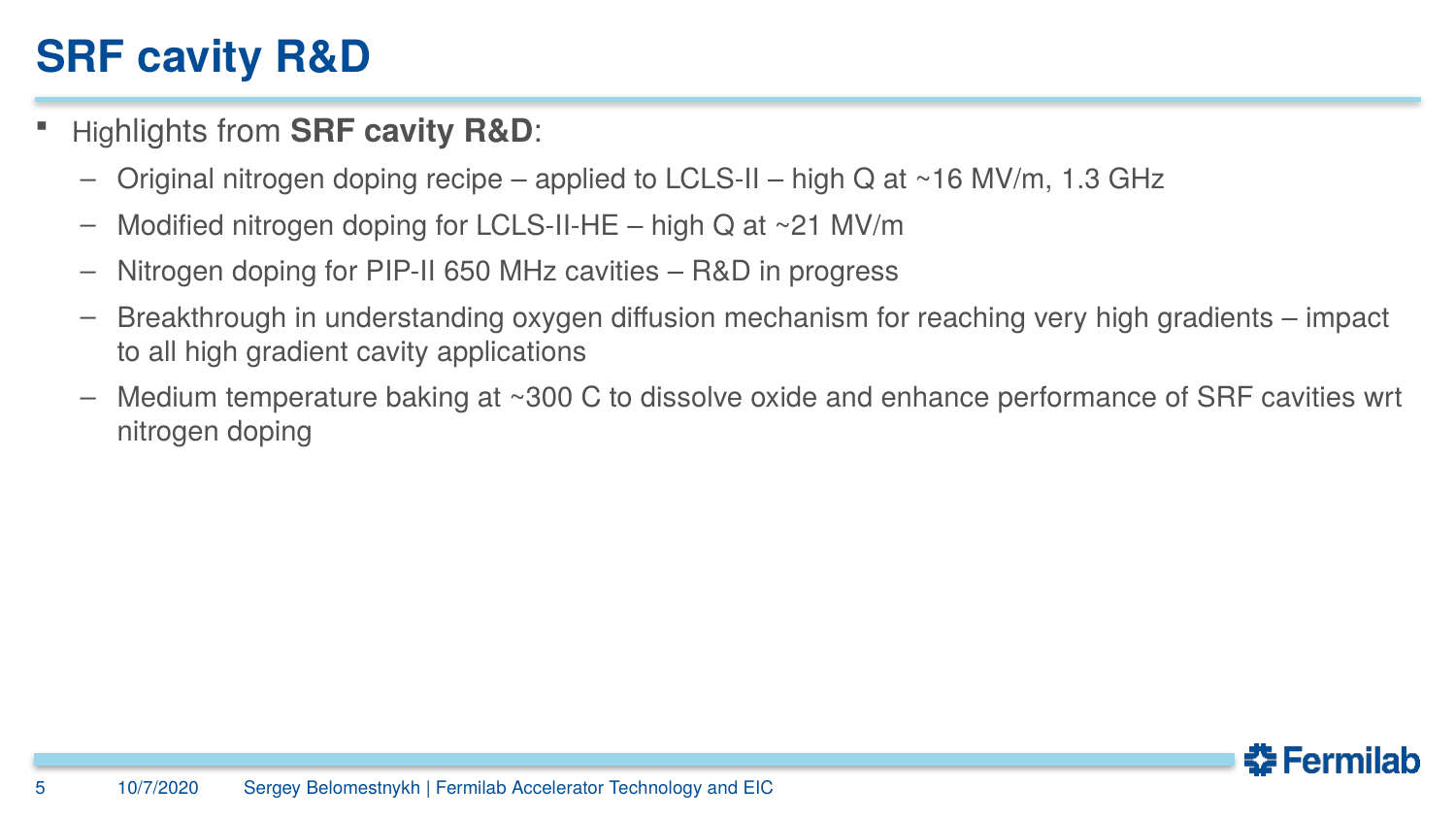

# SRF cavity R&D
Highlights from SRF cavity R&D:
Original nitrogen doping recipe – applied to LCLS-II – high Q at ~16 MV/m, 1.3 GHz
Modified nitrogen doping for LCLS-II-HE – high Q at ~21 MV/m
Nitrogen doping for PIP-II 650 MHz cavities – R&D in progress
Breakthrough in understanding oxygen diffusion mechanism for reaching very high gradients – impact to all high gradient cavity applications
Medium temperature baking at ~300 C to dissolve oxide and enhance performance of SRF cavities wrt nitrogen doping
5
10/7/2020
Sergey Belomestnykh | Fermilab Accelerator Technology and EIC